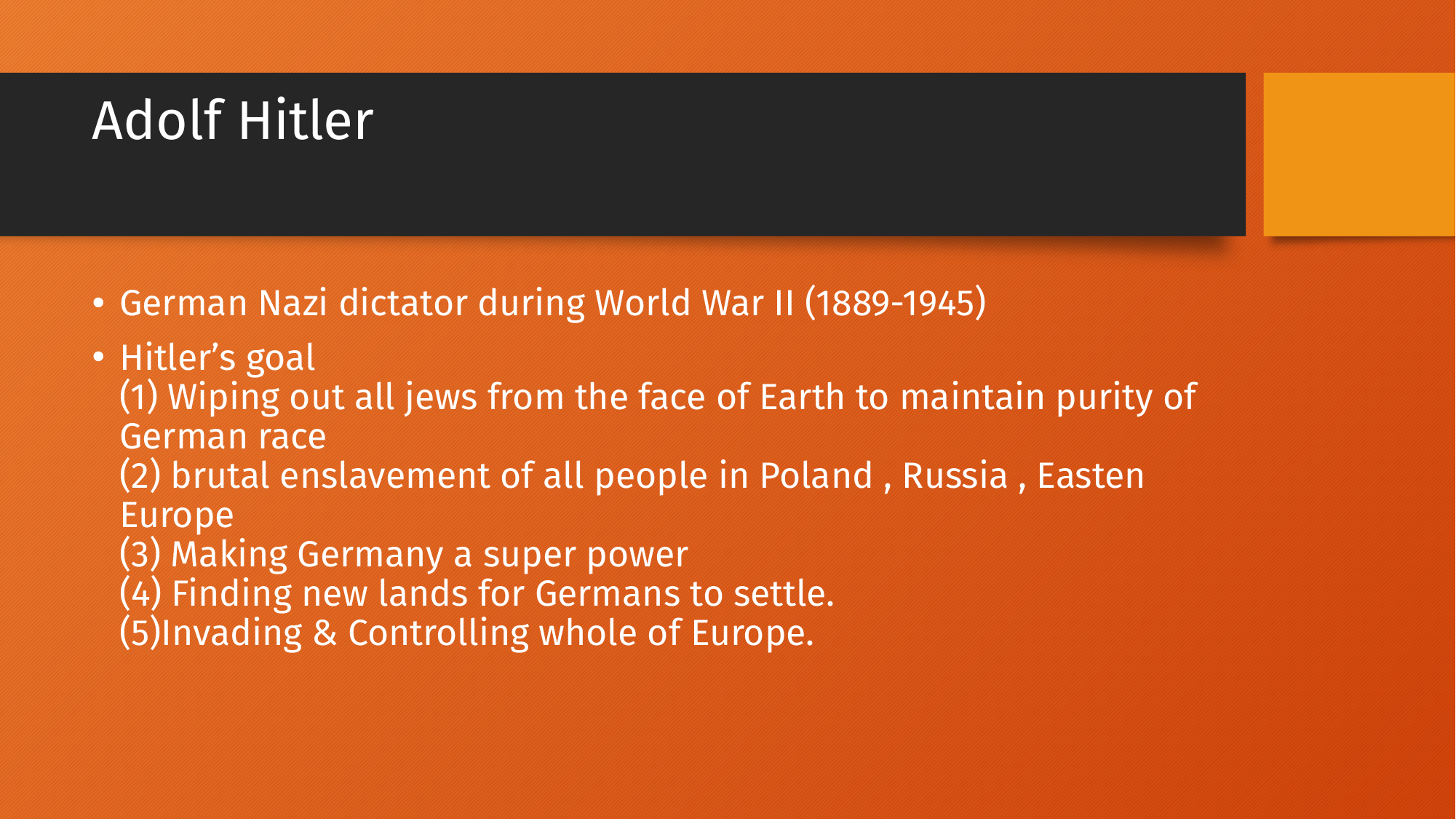

# Adolf Hitler
German Nazi dictator during World War II (1889-1945)
Hitler’s goal 
(1) Wiping out all jews from the face of Earth to maintain purity of German race 
(2) brutal enslavement of all people in Poland , Russia , Easten Europe 
(3) Making Germany a super power 
(4) Finding new lands for Germans to settle. 
(5)Invading & Controlling whole of Europe.